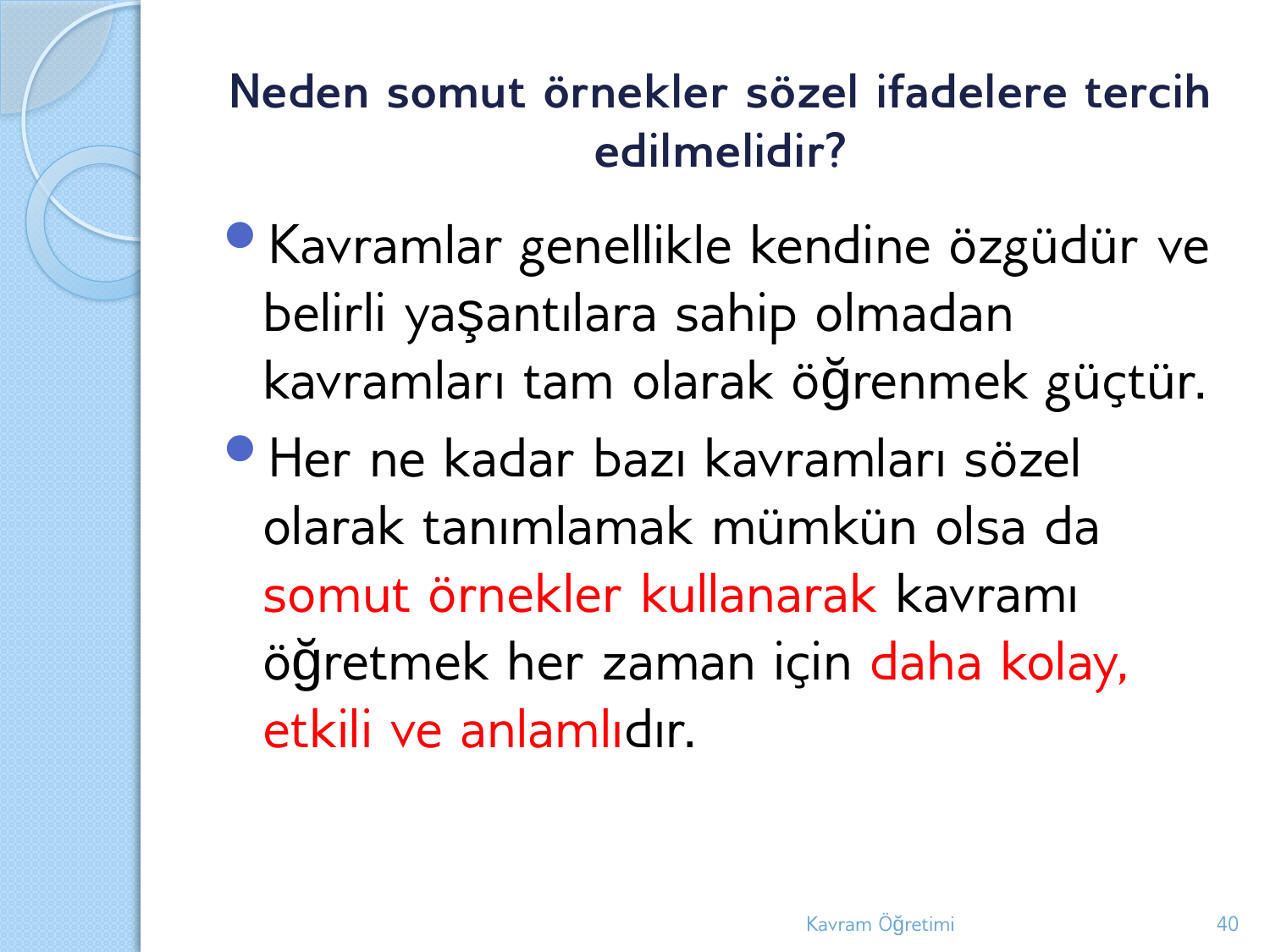

# Neden somut örnekler sözel ifadelere tercih edilmelidir?
Kavramlar genellikle kendine özgüdür ve belirli yaşantılara sahip olmadan kavramları tam olarak öğrenmek güçtür.
Her ne kadar bazı kavramları sözel olarak tanımlamak mümkün olsa da somut örnekler kullanarak kavramı öğretmek her zaman için daha kolay, etkili ve anlamlıdır.

Kavram Öğretimi
40